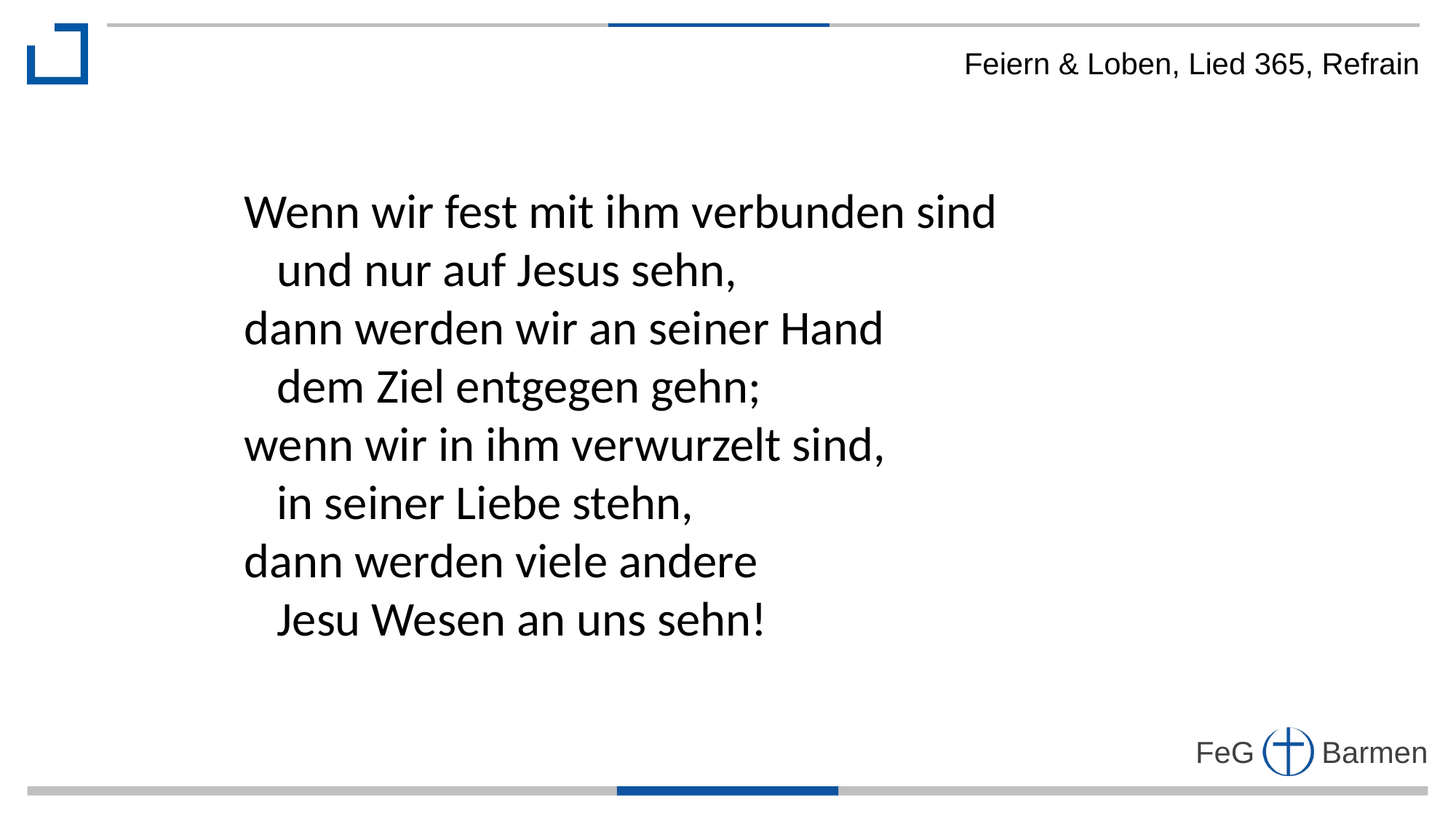

Feiern & Loben, Lied 365, Refrain
Wenn wir fest mit ihm verbunden sind
   und nur auf Jesus sehn,
dann werden wir an seiner Hand
   dem Ziel entgegen gehn;
wenn wir in ihm verwurzelt sind,
   in seiner Liebe stehn,
dann werden viele andere
   Jesu Wesen an uns sehn!